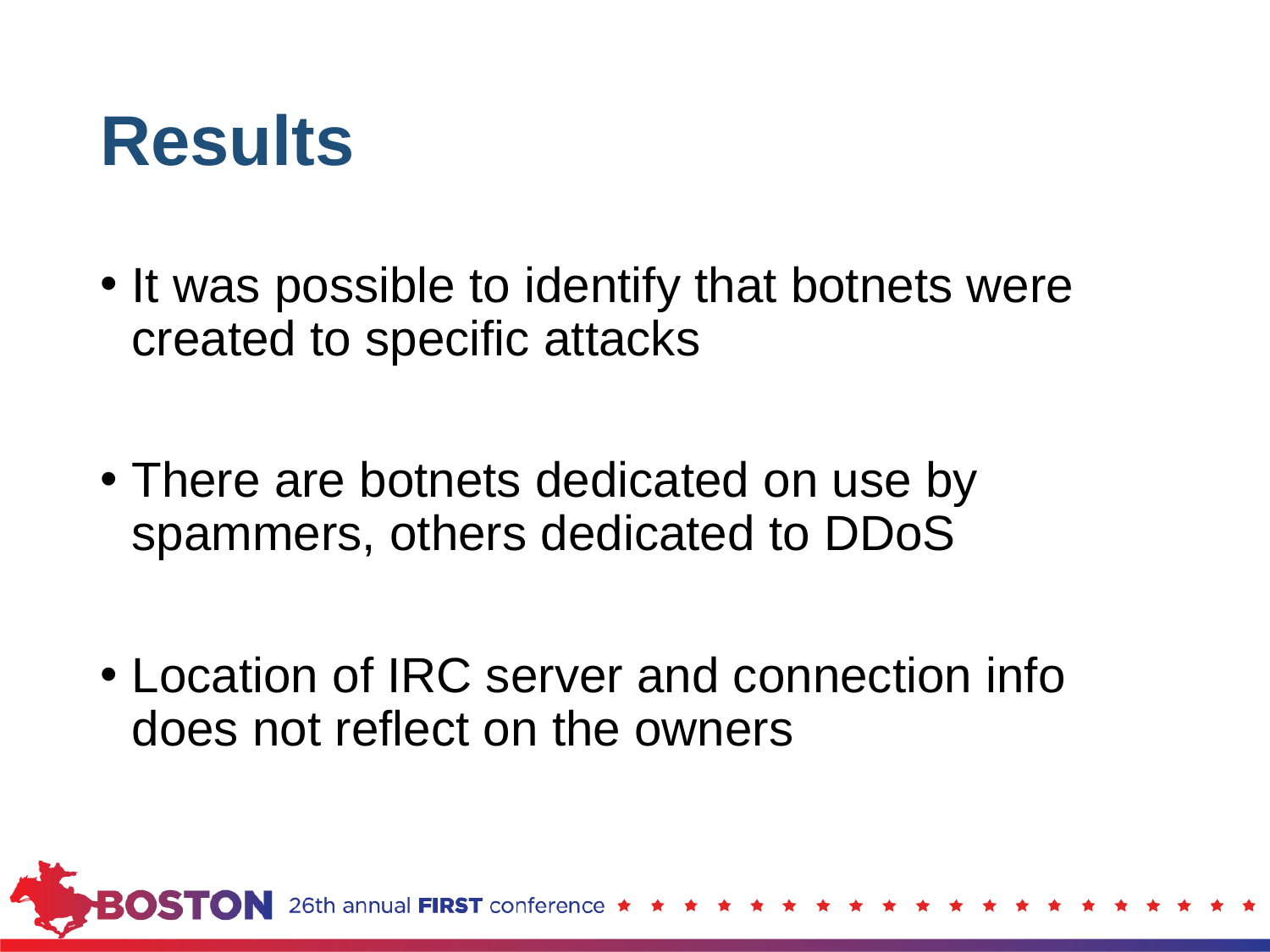

# Results
It was possible to identify that botnets were created to specific attacks

There are botnets dedicated on use by spammers, others dedicated to DDoS

Location of IRC server and connection info does not reflect on the owners